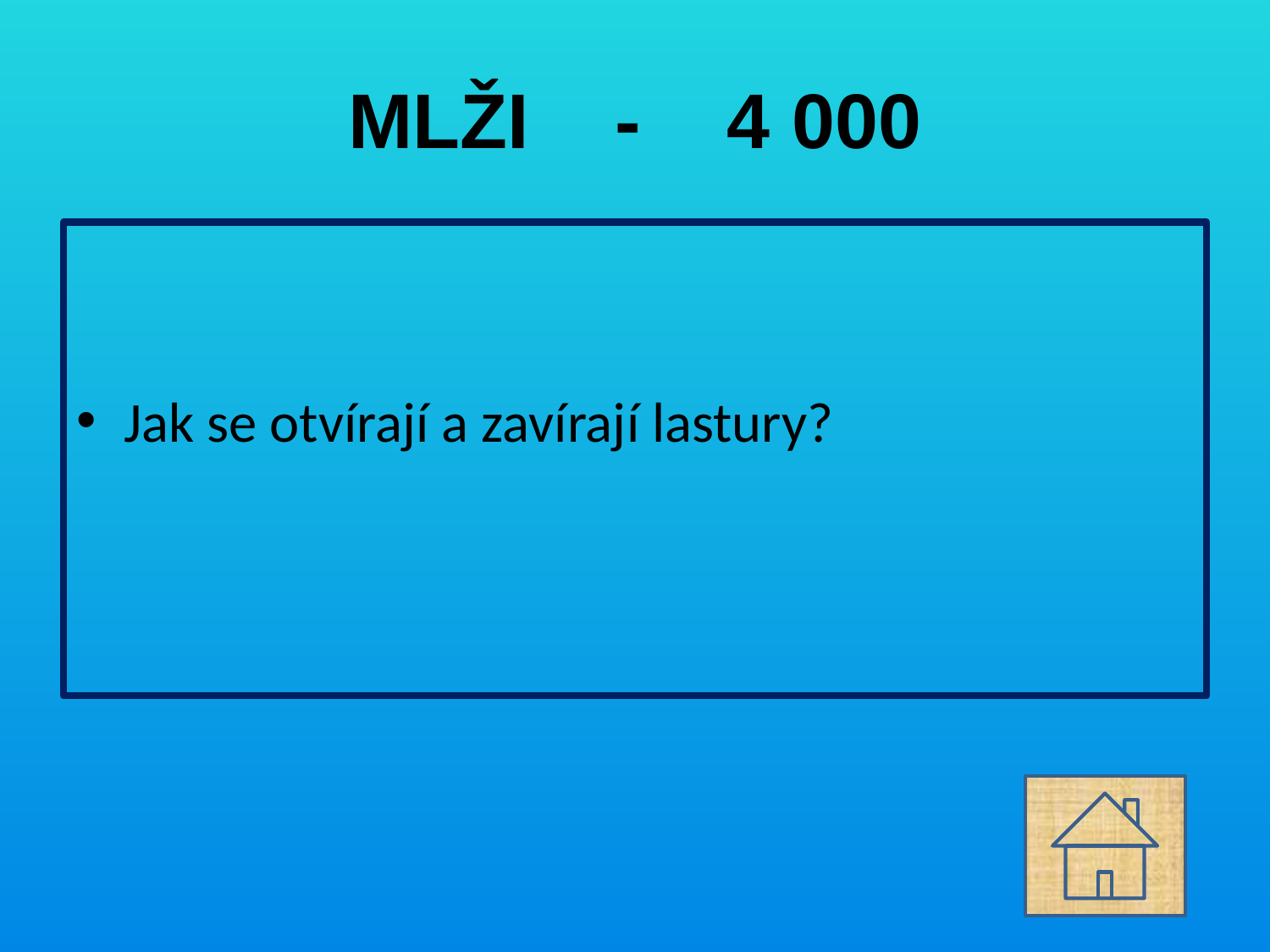

# MLŽI    -    4 000
Jak se otvírají a zavírají lastury?